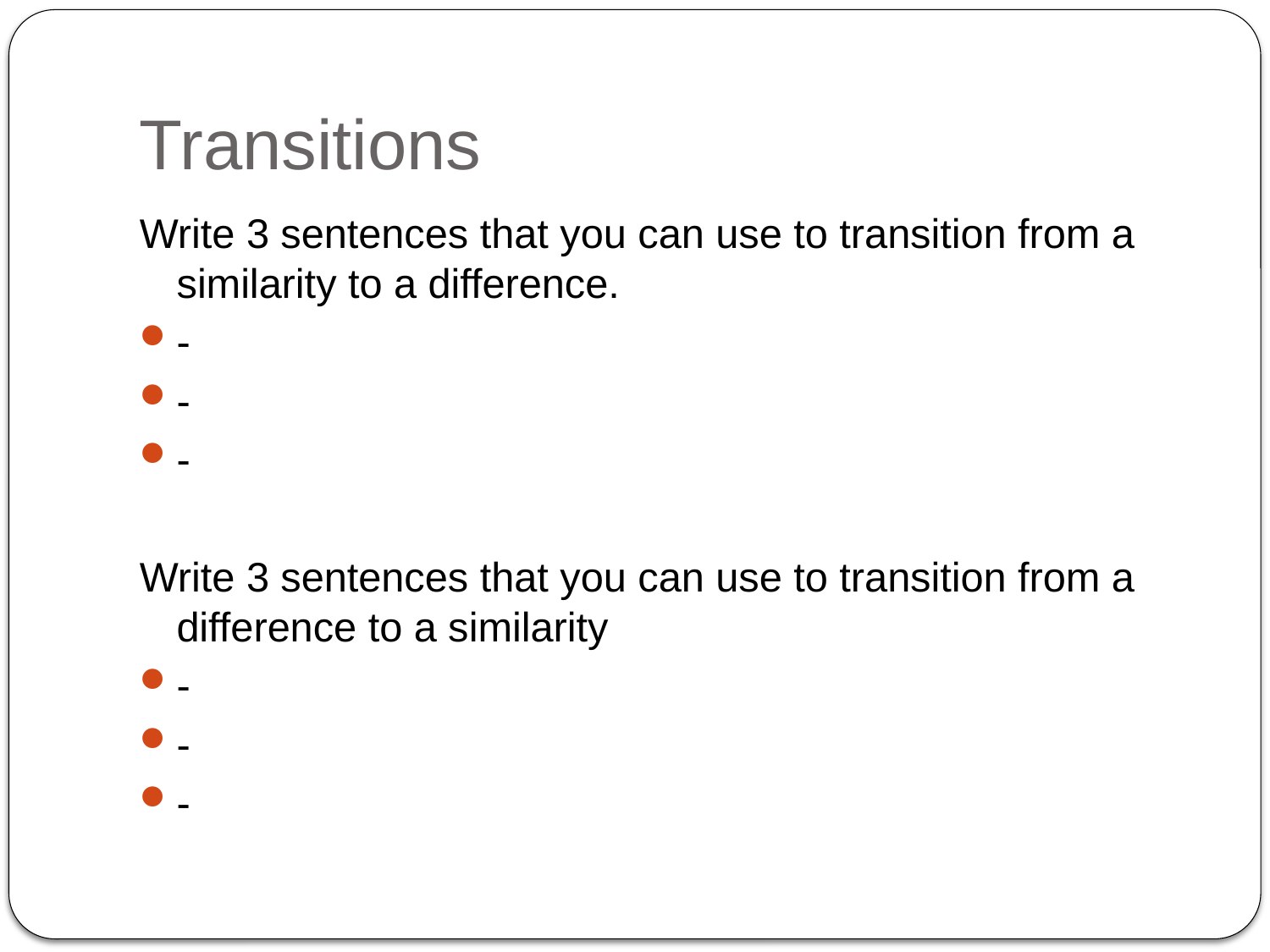

# Transitions
Write 3 sentences that you can use to transition from a similarity to a difference.
-
-
-

Write 3 sentences that you can use to transition from a difference to a similarity
-
-
-